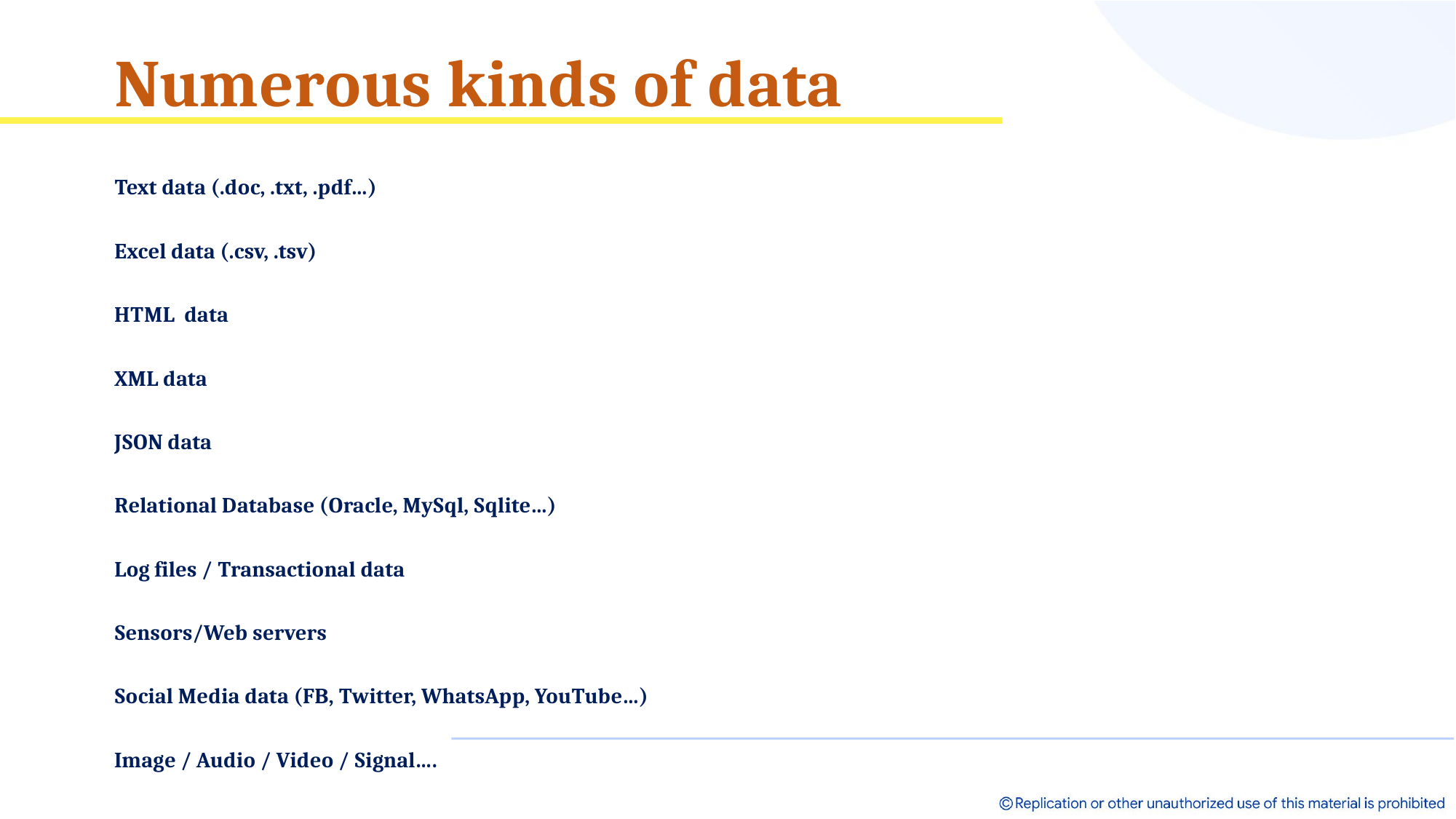

# Numerous kinds of data
Text data (.doc, .txt, .pdf…)
Excel data (.csv, .tsv)
HTML  data
XML data
JSON data
Relational Database (Oracle, MySql, Sqlite…)
Log files / Transactional data
Sensors/Web servers
Social Media data (FB, Twitter, WhatsApp, YouTube…)
Image / Audio / Video / Signal….